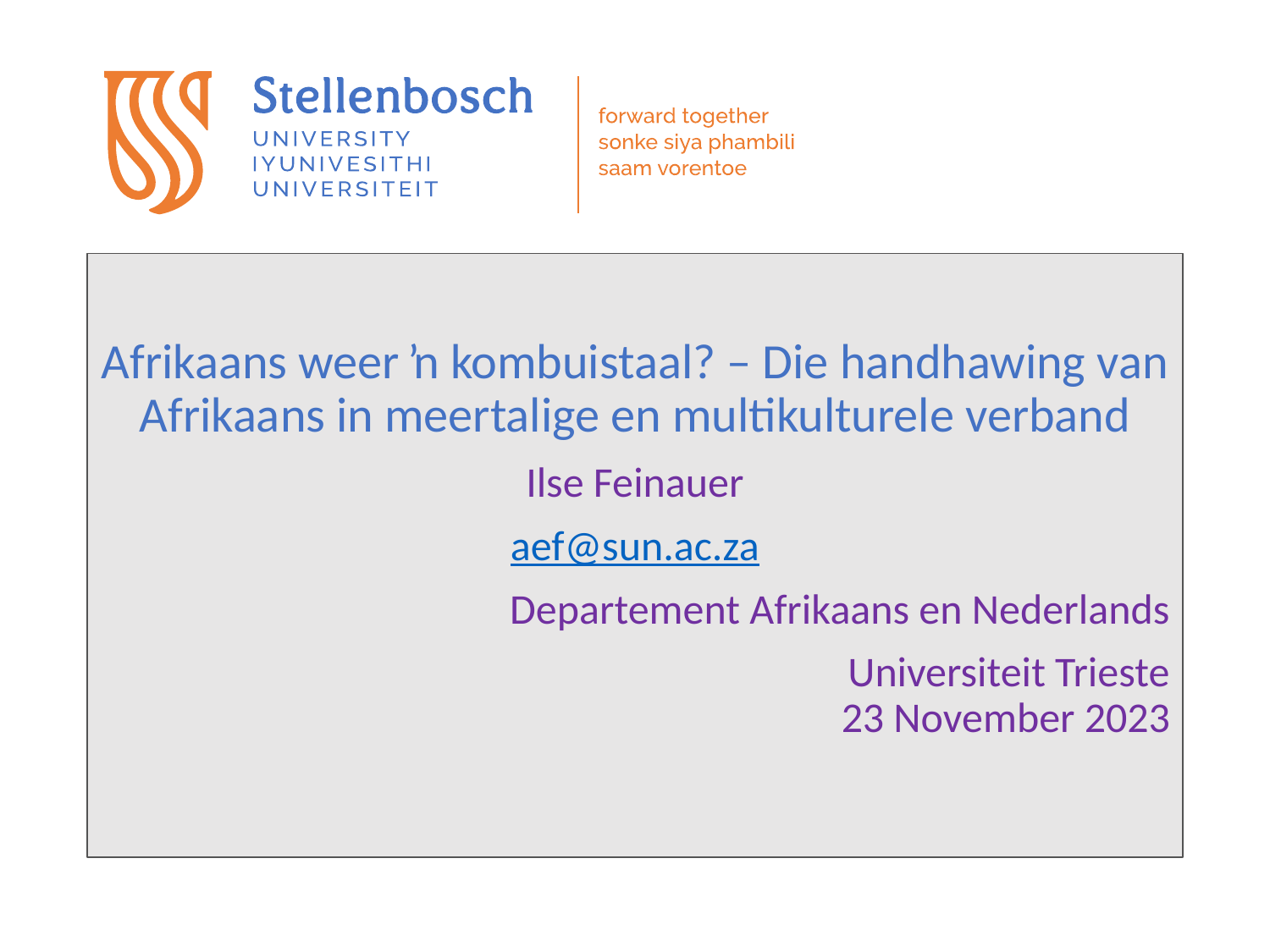

#

Afrikaans weer ŉ kombuistaal? – Die handhawing van Afrikaans in meertalige en multikulturele verband
Ilse Feinauer
aef@sun.ac.za
Departement Afrikaans en Nederlands
Universiteit Trieste
23 November 2023